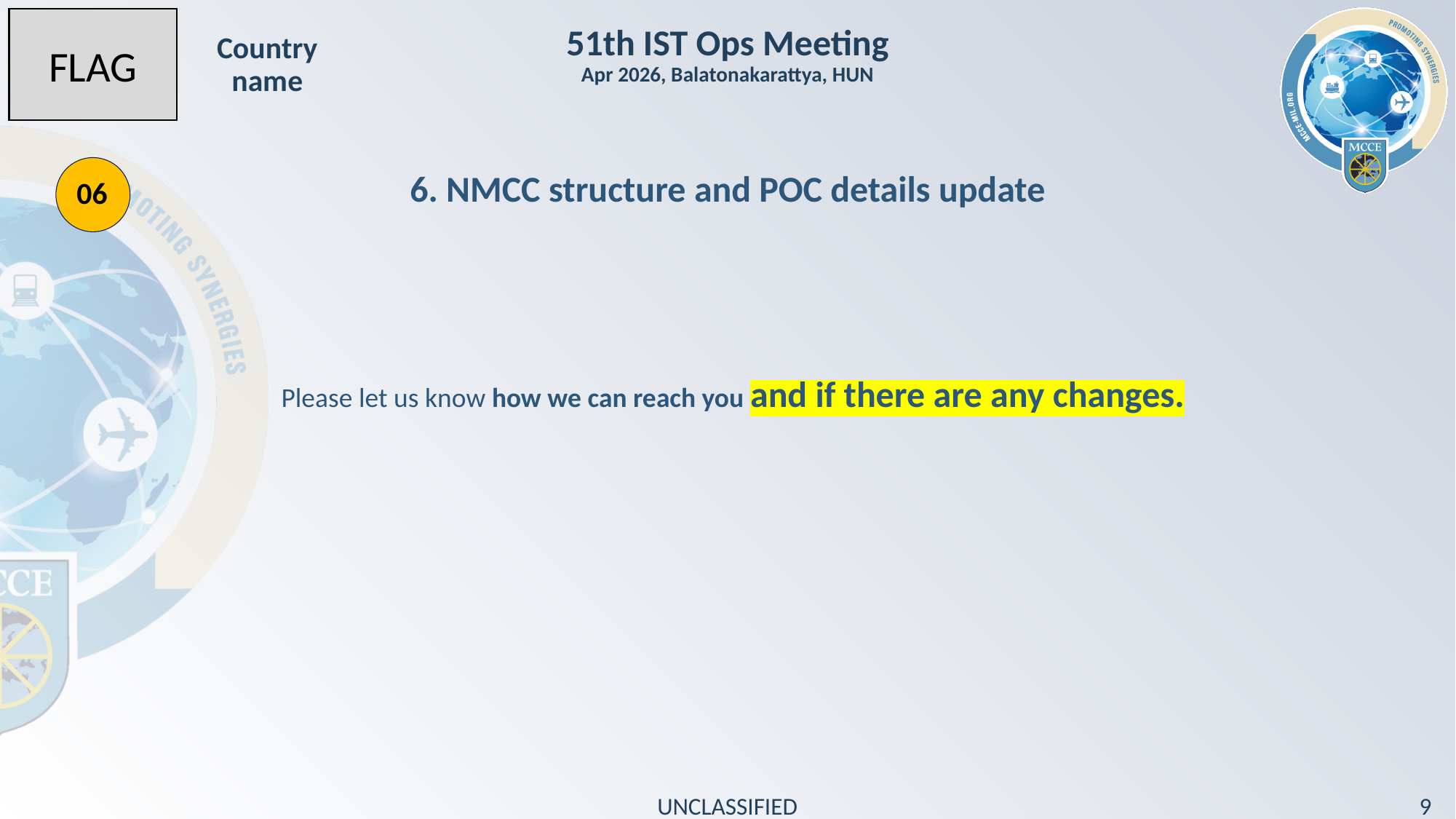

# 51th IST Ops Meeting Apr 2026, Balatonakarattya, HUN
FLAG
Country name

06
6. NMCC structure and POC details update
Please let us know how we can reach you and if there are any changes.